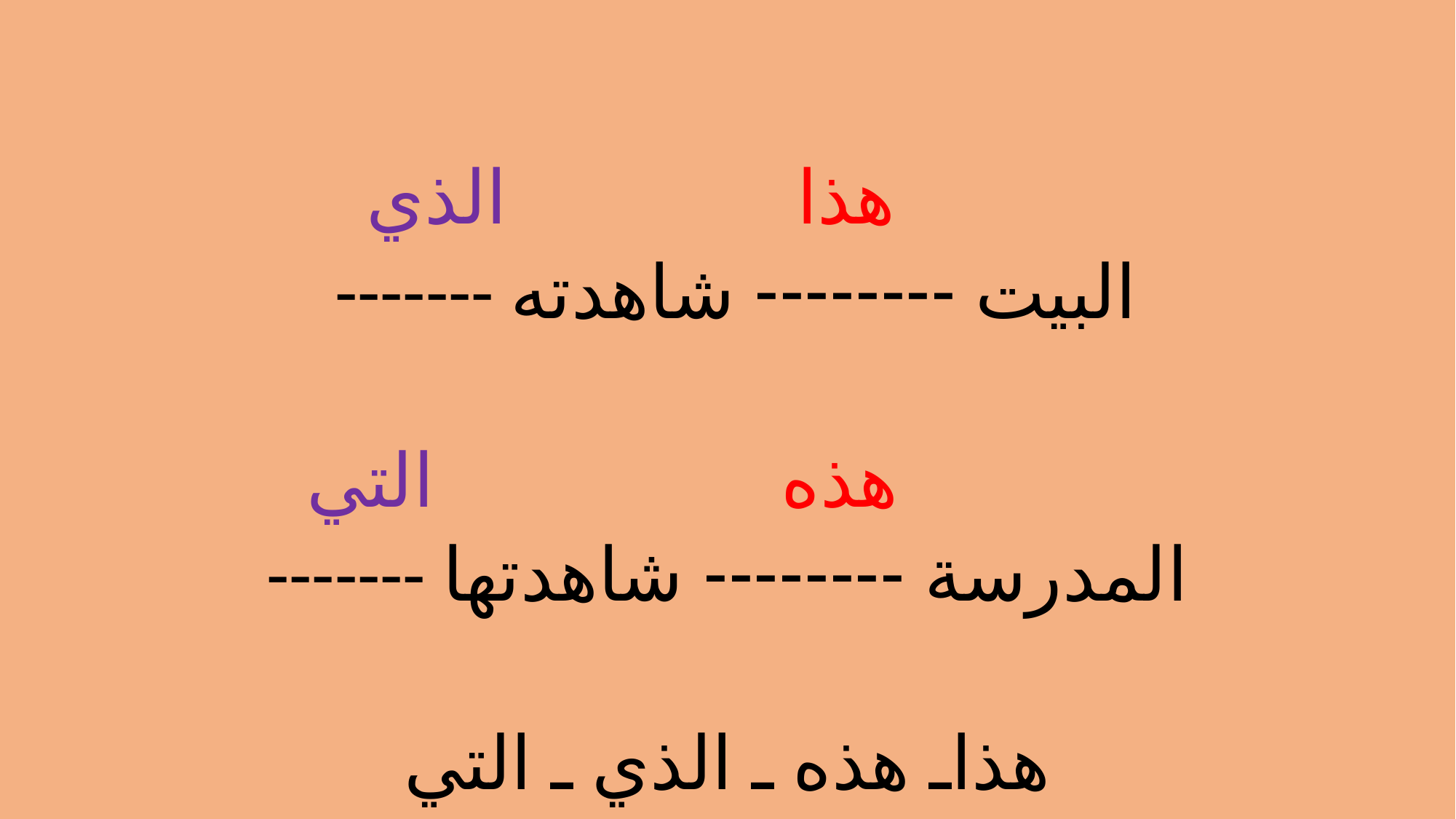

هذا               الذي
 ------- البيت -------- شاهدته

هذه                  التي
------- المدرسة -------- شاهدتها

هذاـ هذه ـ الذي ـ التي
#